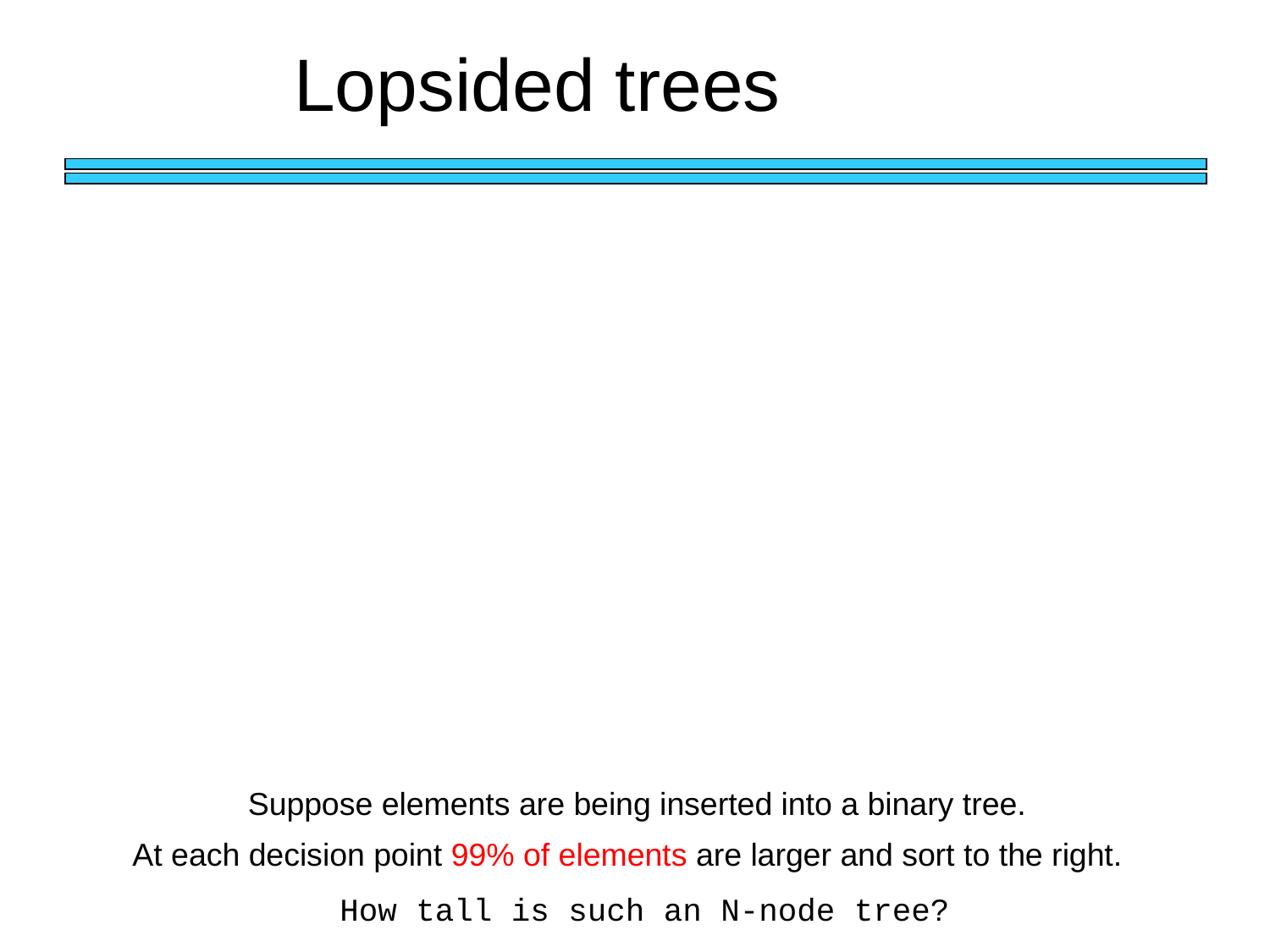

Lopsided trees

Suppose elements are being inserted into a binary tree.
At each decision point 99% of elements are larger and sort to the right.
How tall is such an N-node tree?